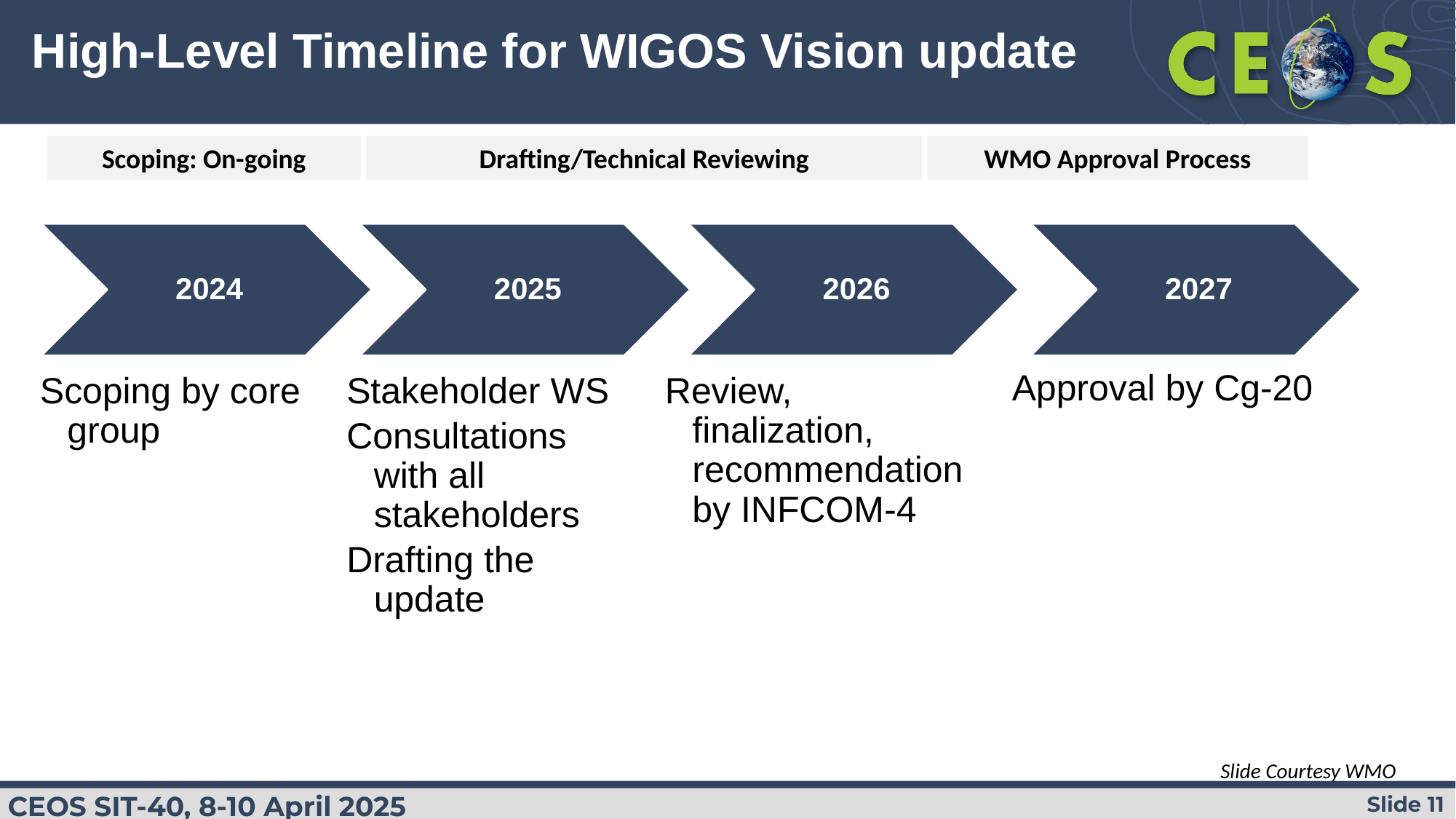

# High-Level Timeline for WIGOS Vision update
Scoping: On-going
Drafting/Technical Reviewing
WMO Approval Process

2024

2025

2026

2027

Approval by Cg-20

Scoping by core group

Stakeholder WS
Consultations with all stakeholders
Drafting the update

Review, finalization, recommendation by INFCOM-4
Slide Courtesy WMO